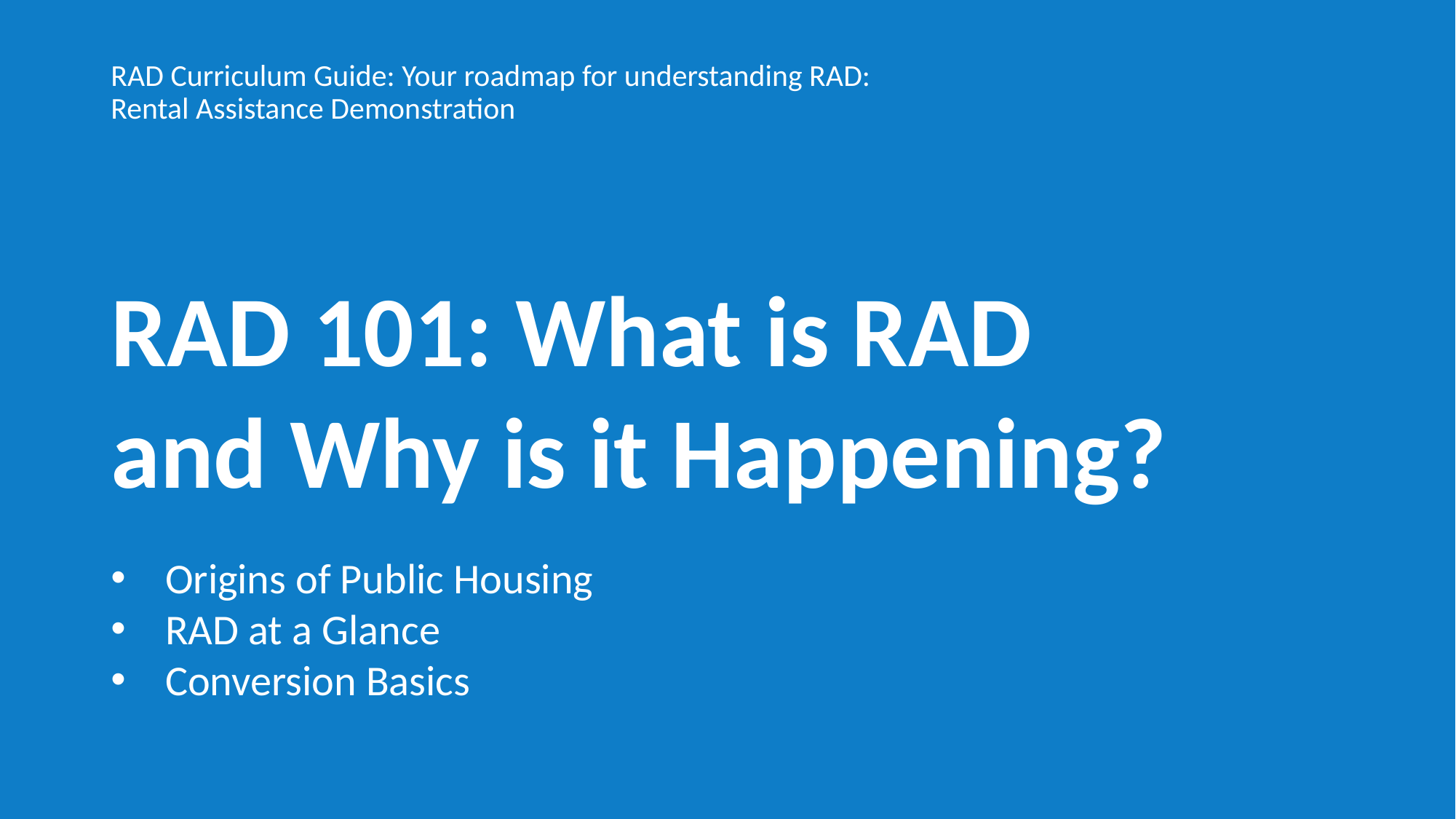

RAD Curriculum Guide: Your roadmap for understanding RAD: Rental Assistance Demonstration
RAD 101: What is RAD and Why is it Happening?
Origins of Public Housing
RAD at a Glance
Conversion Basics